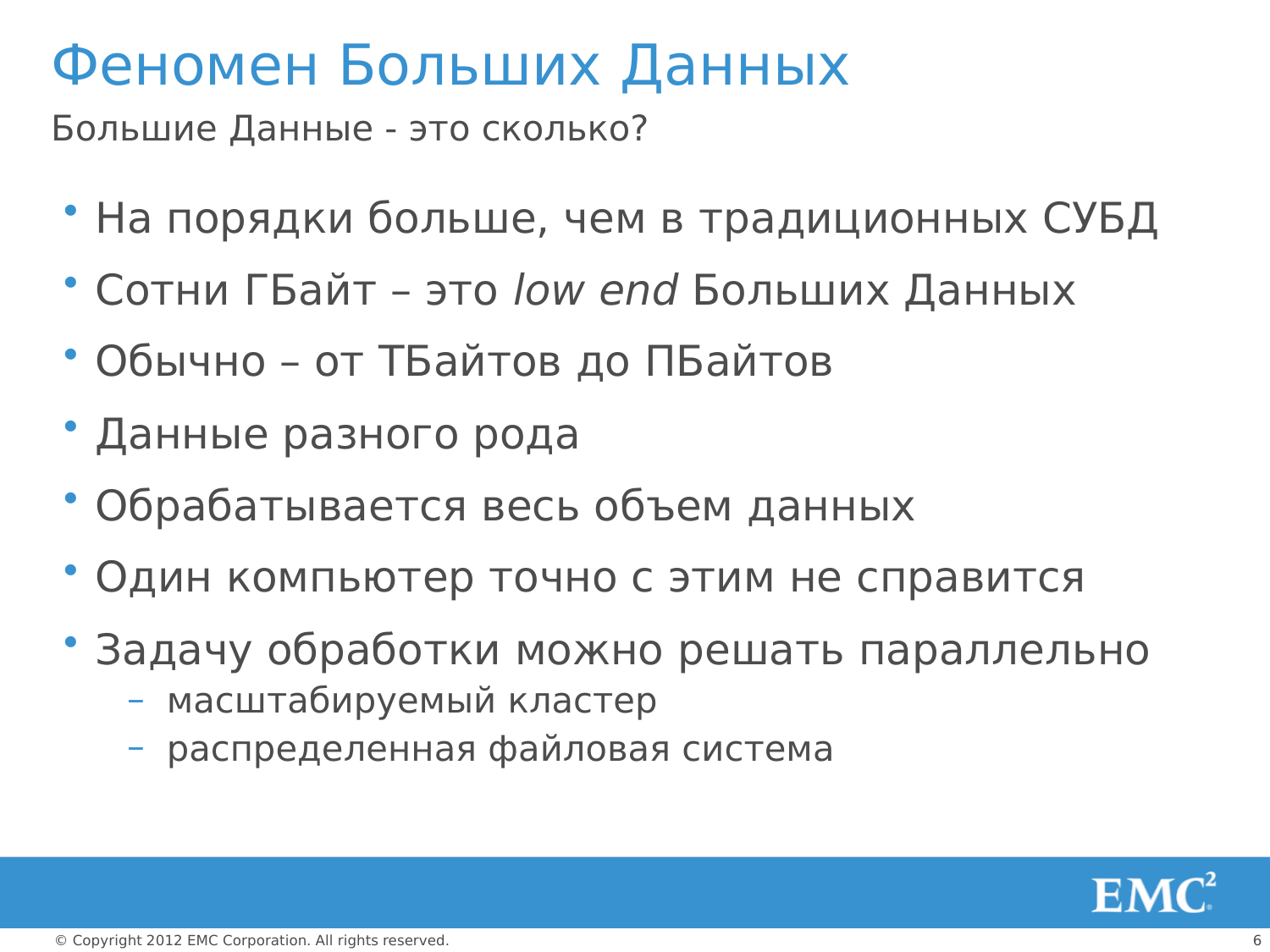

# Феномен Больших Данных
Большие Данные - это сколько?
На порядки больше, чем в традиционных СУБД
Сотни ГБайт – это low end Больших Данных
Обычно – от ТБайтов до ПБайтов
Данные разного рода
Обрабатывается весь объем данных
Один компьютер точно с этим не справится
Задачу обработки можно решать параллельно
масштабируемый кластер
распределенная файловая система